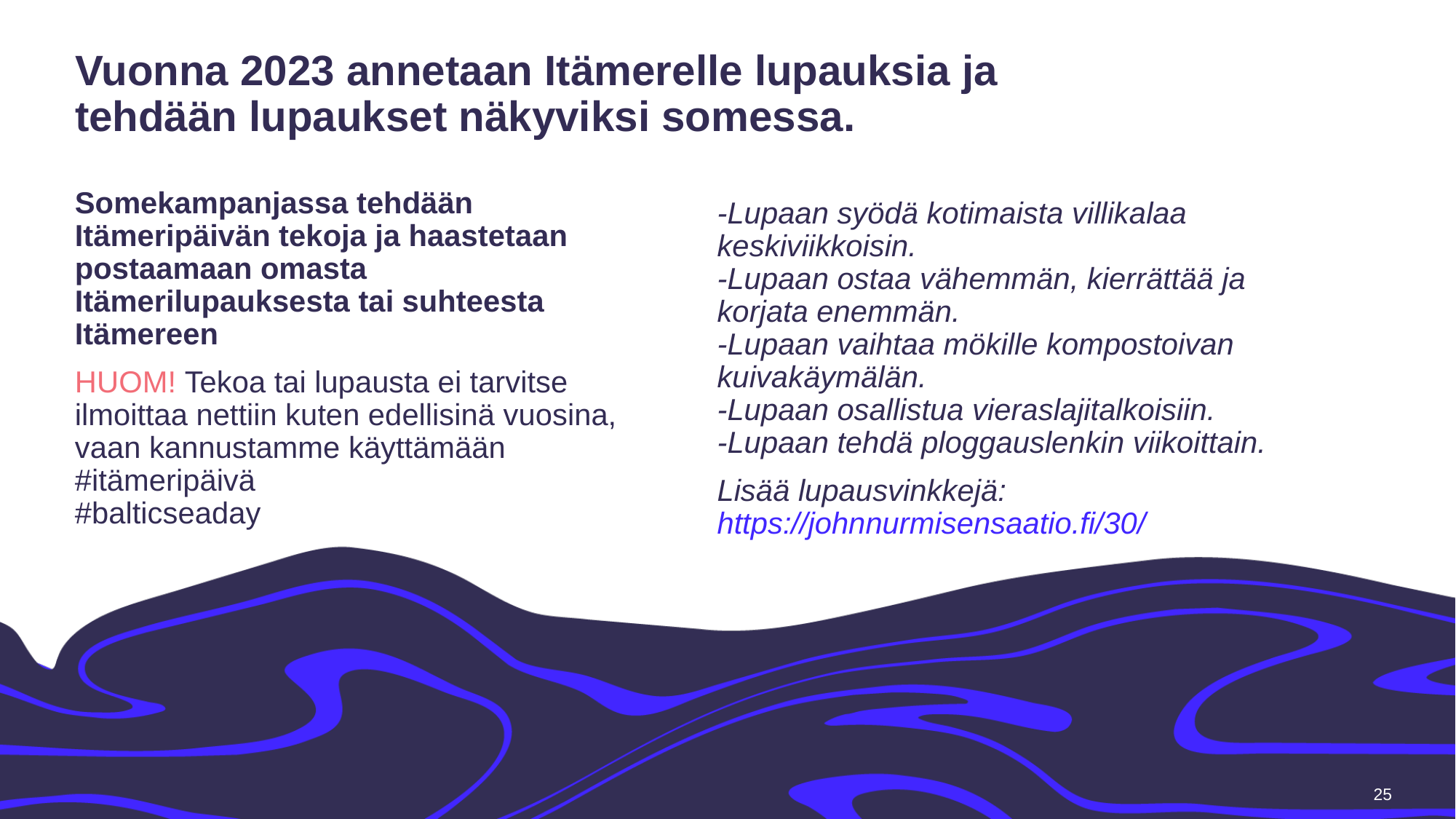

# Vuonna 2023 annetaan Itämerelle lupauksia ja tehdään lupaukset näkyviksi somessa.
Somekampanjassa tehdään Itämeripäivän tekoja ja haastetaan postaamaan omasta Itämerilupauksesta tai suhteesta Itämereen
HUOM! Tekoa tai lupausta ei tarvitse ilmoittaa nettiin kuten edellisinä vuosina, vaan kannustamme käyttämään
#itämeripäivä
#balticseaday
-Lupaan syödä kotimaista villikalaa keskiviikkoisin.
-Lupaan ostaa vähemmän, kierrättää ja korjata enemmän.
-Lupaan vaihtaa mökille kompostoivan kuivakäymälän.
-Lupaan osallistua vieraslajitalkoisiin.
-Lupaan tehdä ploggauslenkin viikoittain.
Lisää lupausvinkkejä:
https://johnnurmisensaatio.fi/30/

25